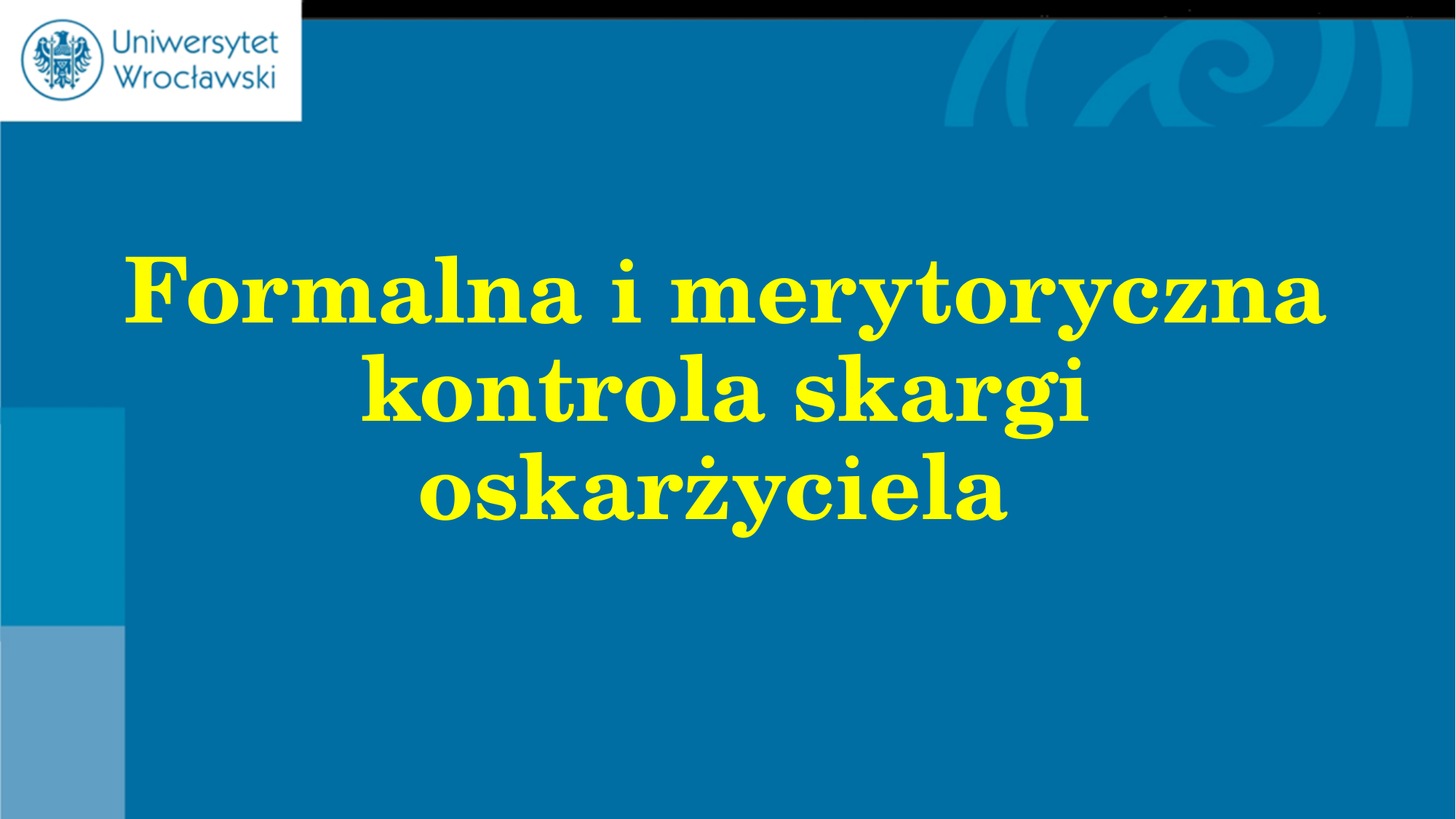

# Formalna i merytoryczna kontrola skargi oskarżyciela